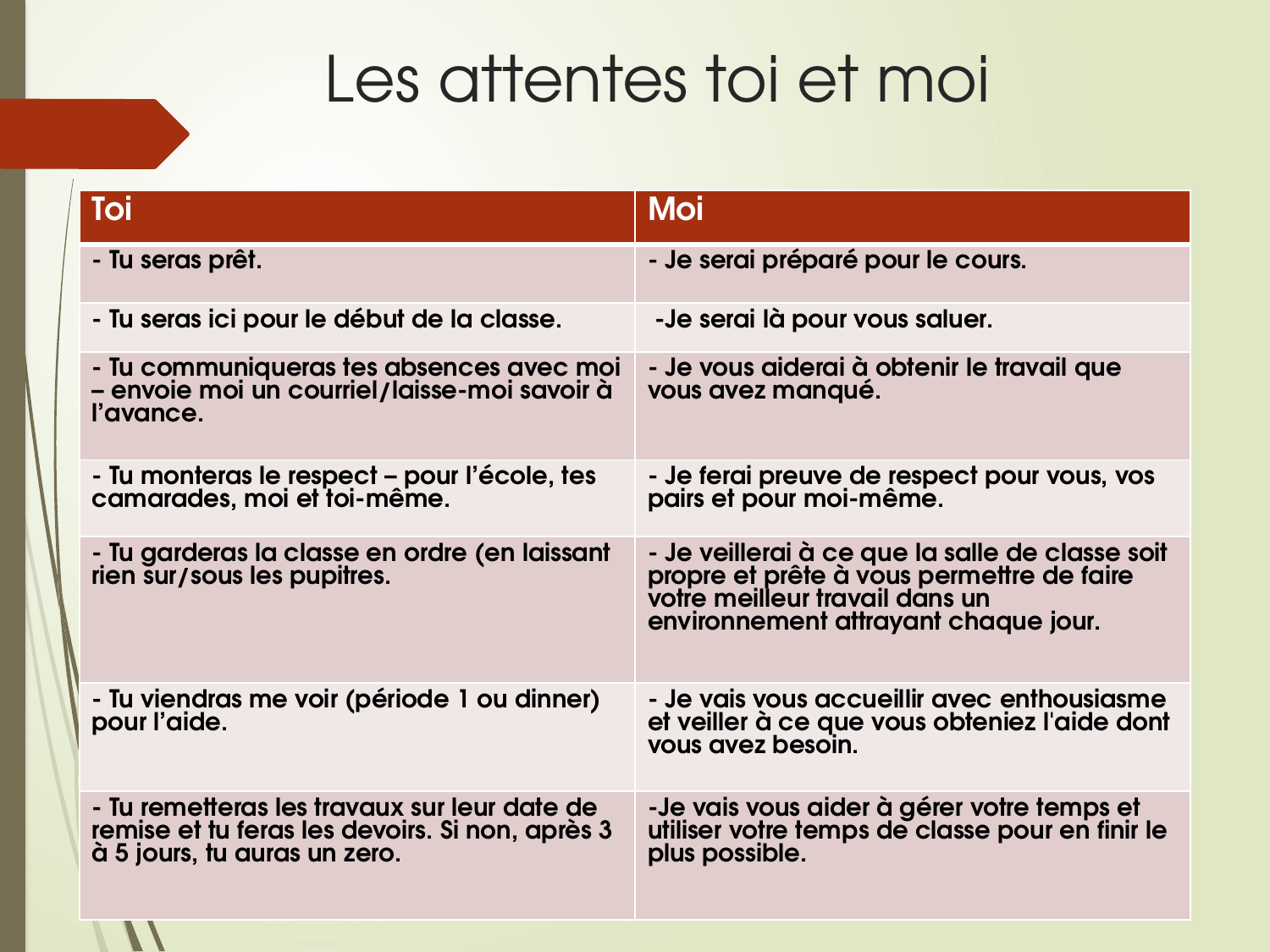

# Les attentes toi et moi
| Toi | Moi |
| --- | --- |
| - Tu seras prêt. | - Je serai préparé pour le cours. |
| - Tu seras ici pour le début de la classe. | -Je serai là pour vous saluer. |
| - Tu communiqueras tes absences avec moi – envoie moi un courriel/laisse-moi savoir à l’avance. | - Je vous aiderai à obtenir le travail que vous avez manqué. |
| - Tu monteras le respect – pour l’école, tes camarades, moi et toi-même. | - Je ferai preuve de respect pour vous, vos pairs et pour moi-même. |
| - Tu garderas la classe en ordre (en laissant rien sur/sous les pupitres. | - Je veillerai à ce que la salle de classe soit propre et prête à vous permettre de faire votre meilleur travail dans un environnement attrayant chaque jour. |
| - Tu viendras me voir (période 1 ou dinner) pour l’aide. | - Je vais vous accueillir avec enthousiasme et veiller à ce que vous obteniez l'aide dont vous avez besoin. |
| - Tu remetteras les travaux sur leur date de remise et tu feras les devoirs. Si non, après 3 à 5 jours, tu auras un zero. | -Je vais vous aider à gérer votre temps et utiliser votre temps de classe pour en finir le plus possible. |